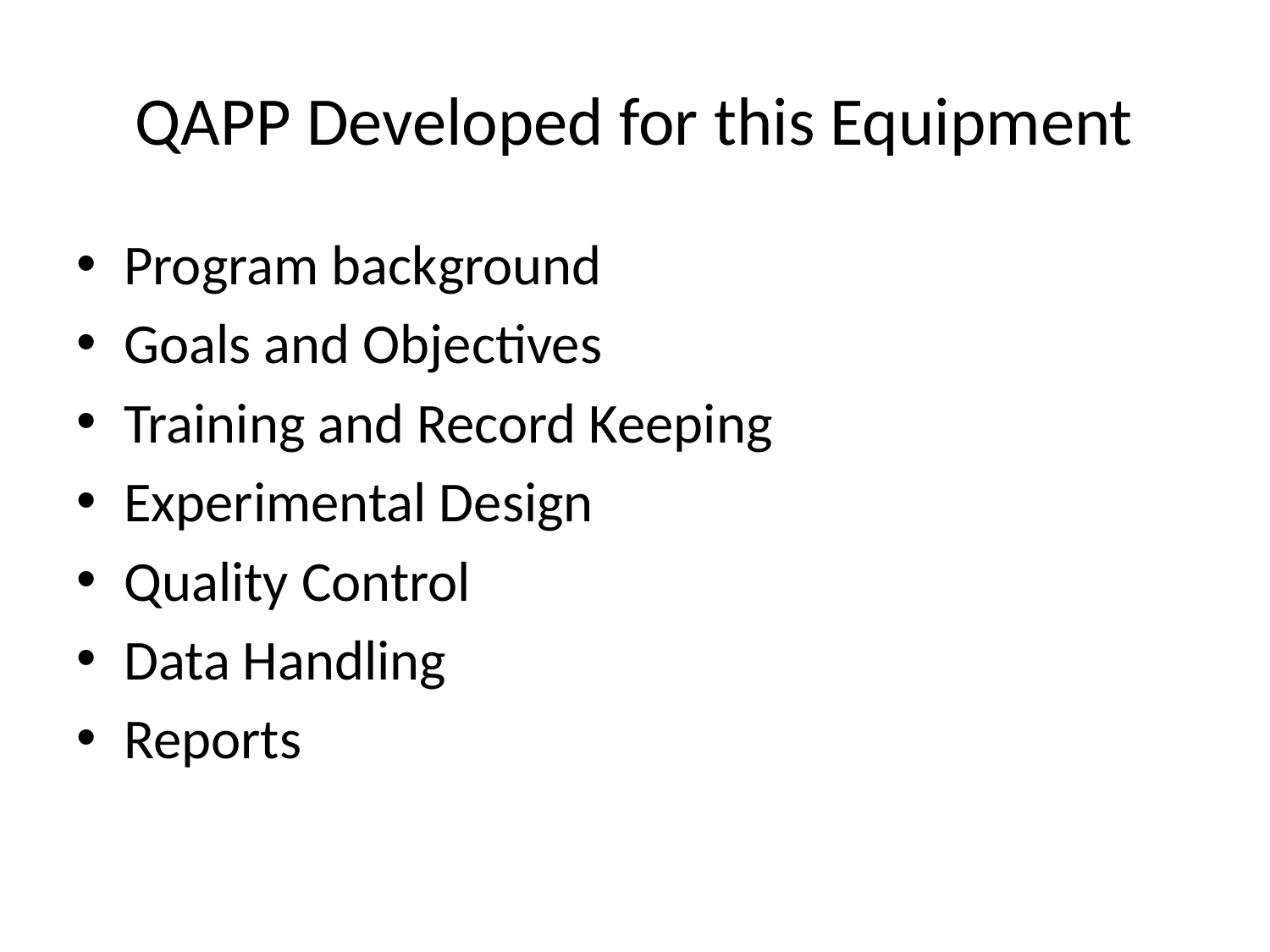

# QAPP Developed for this Equipment
Program background
Goals and Objectives
Training and Record Keeping
Experimental Design
Quality Control
Data Handling
Reports